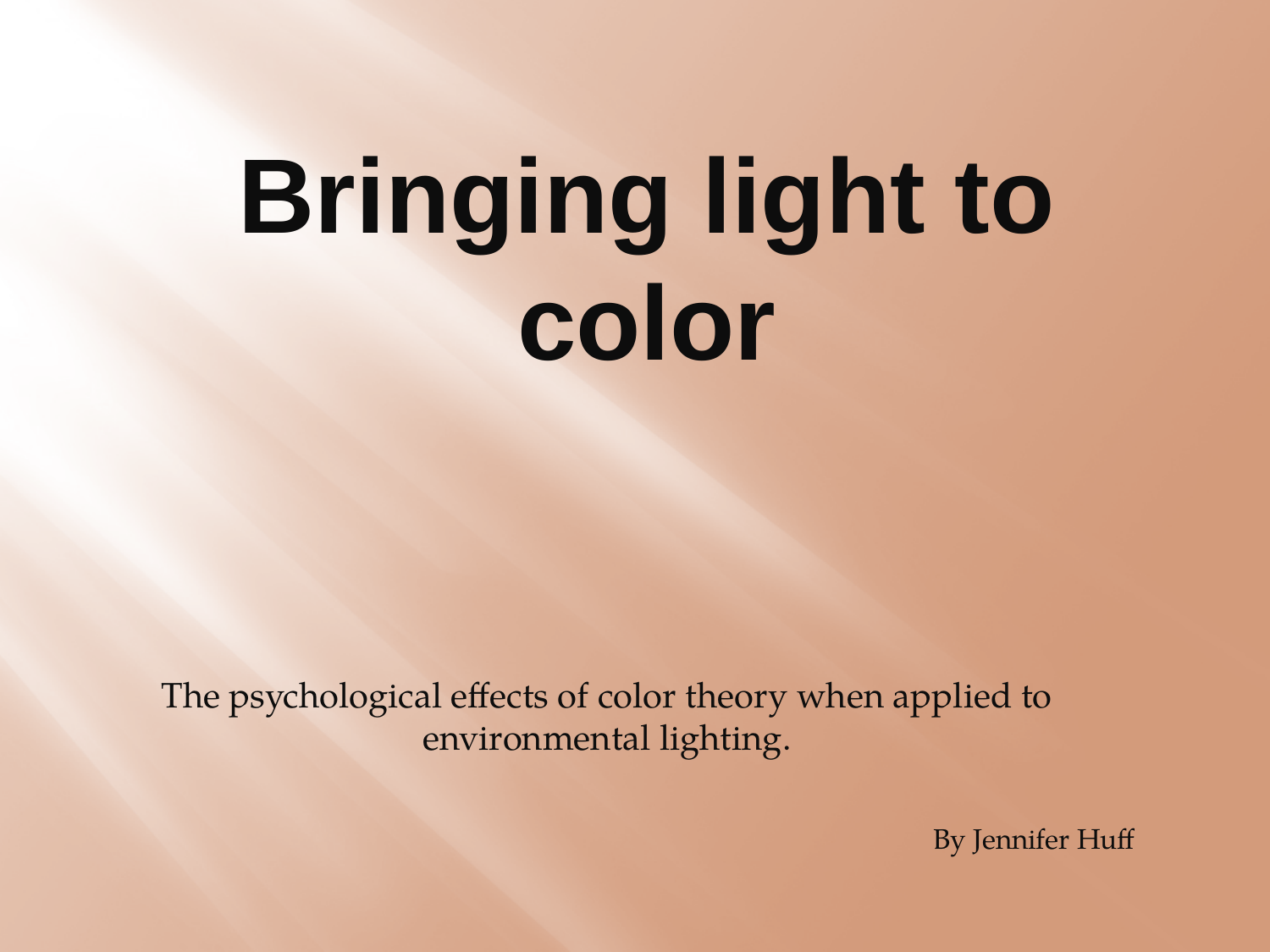

# Bringing light to color
The psychological effects of color theory when applied to environmental lighting.
By Jennifer Huff